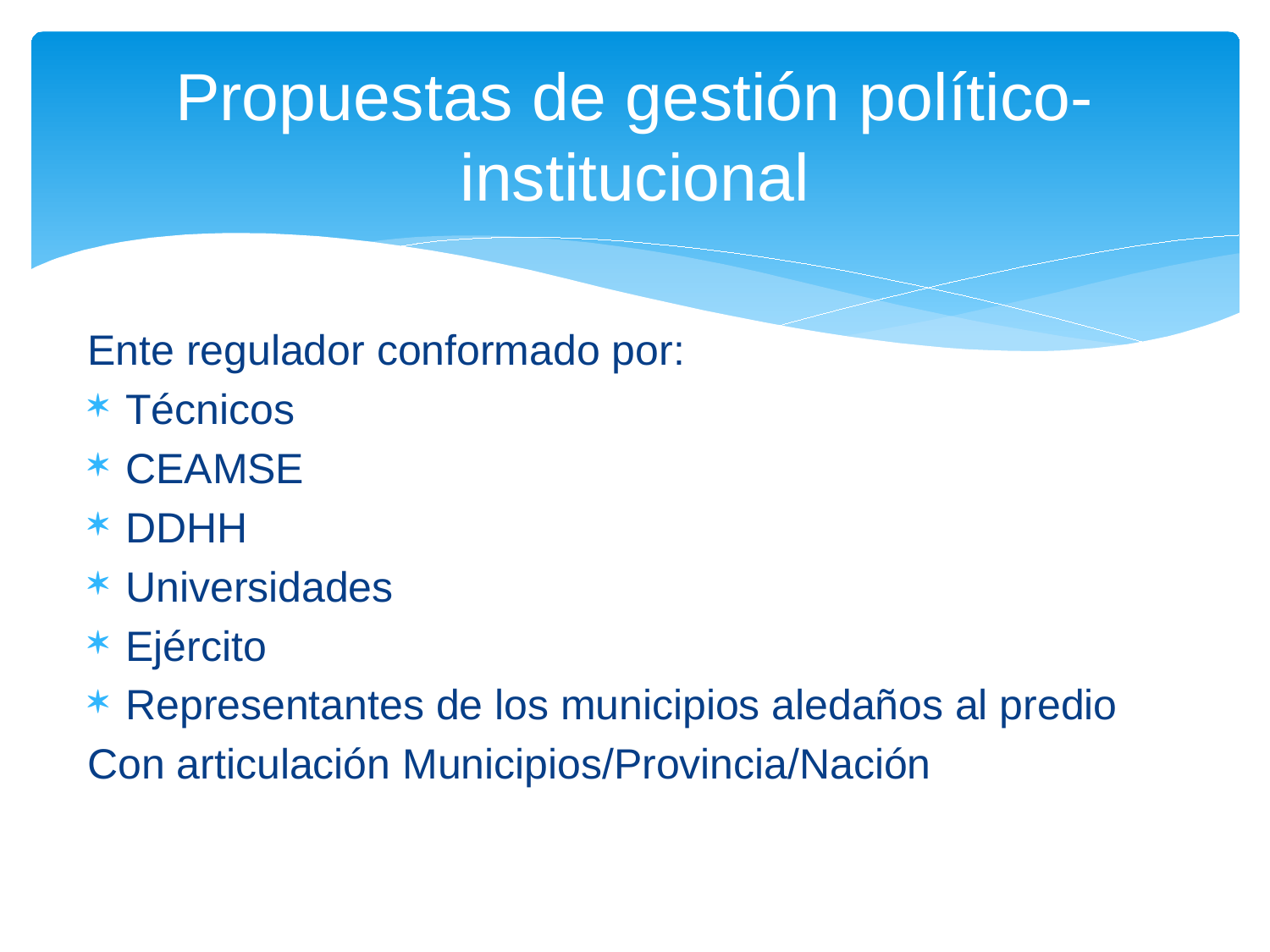

# Propuestas de gestión político-institucional
Ente regulador conformado por:
Técnicos
CEAMSE
DDHH
Universidades
Ejército
Representantes de los municipios aledaños al predio
Con articulación Municipios/Provincia/Nación